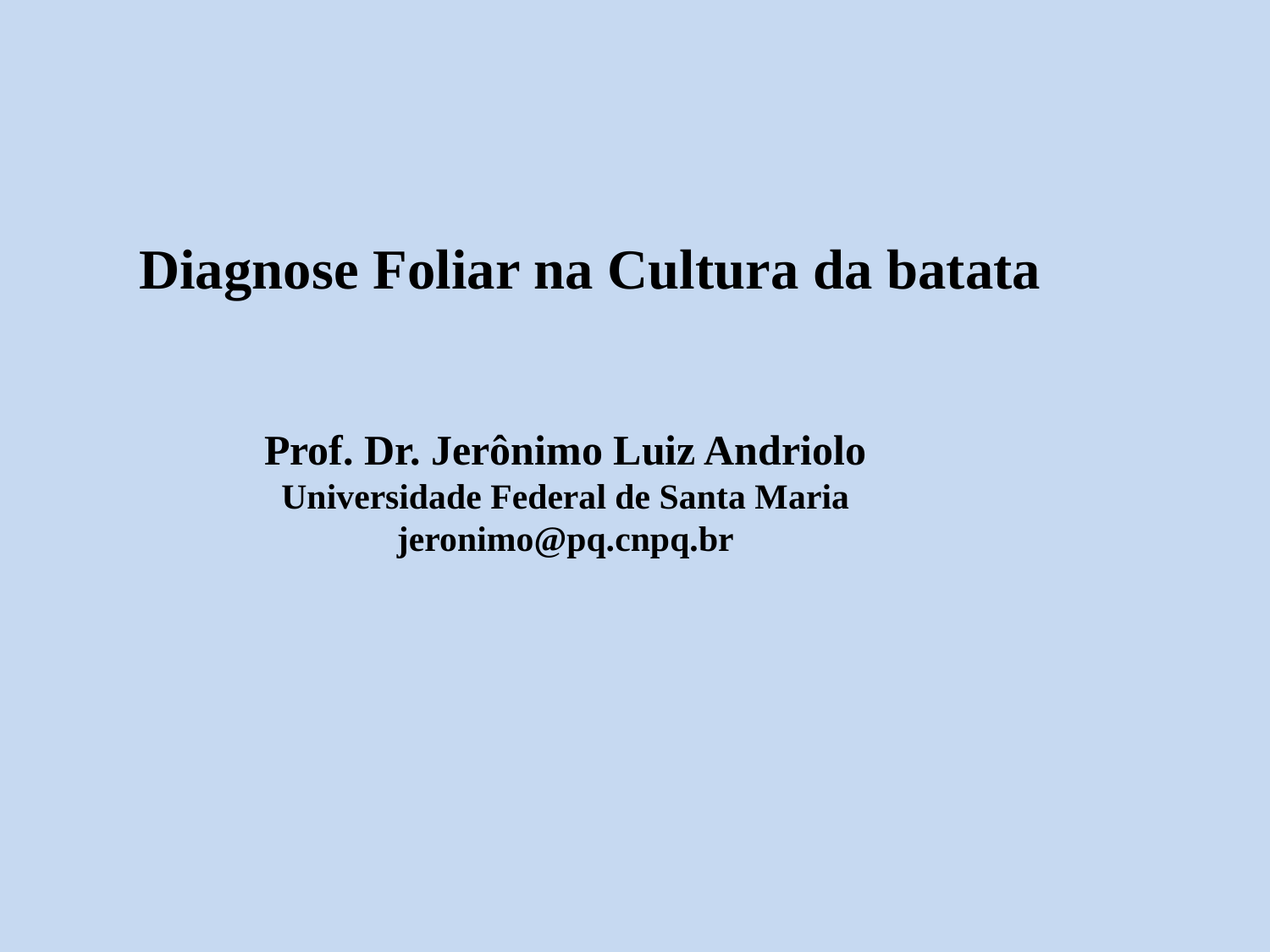

Diagnose Foliar na Cultura da batata

Prof. Dr. Jerônimo Luiz Andriolo
Universidade Federal de Santa Maria
jeronimo@pq.cnpq.br